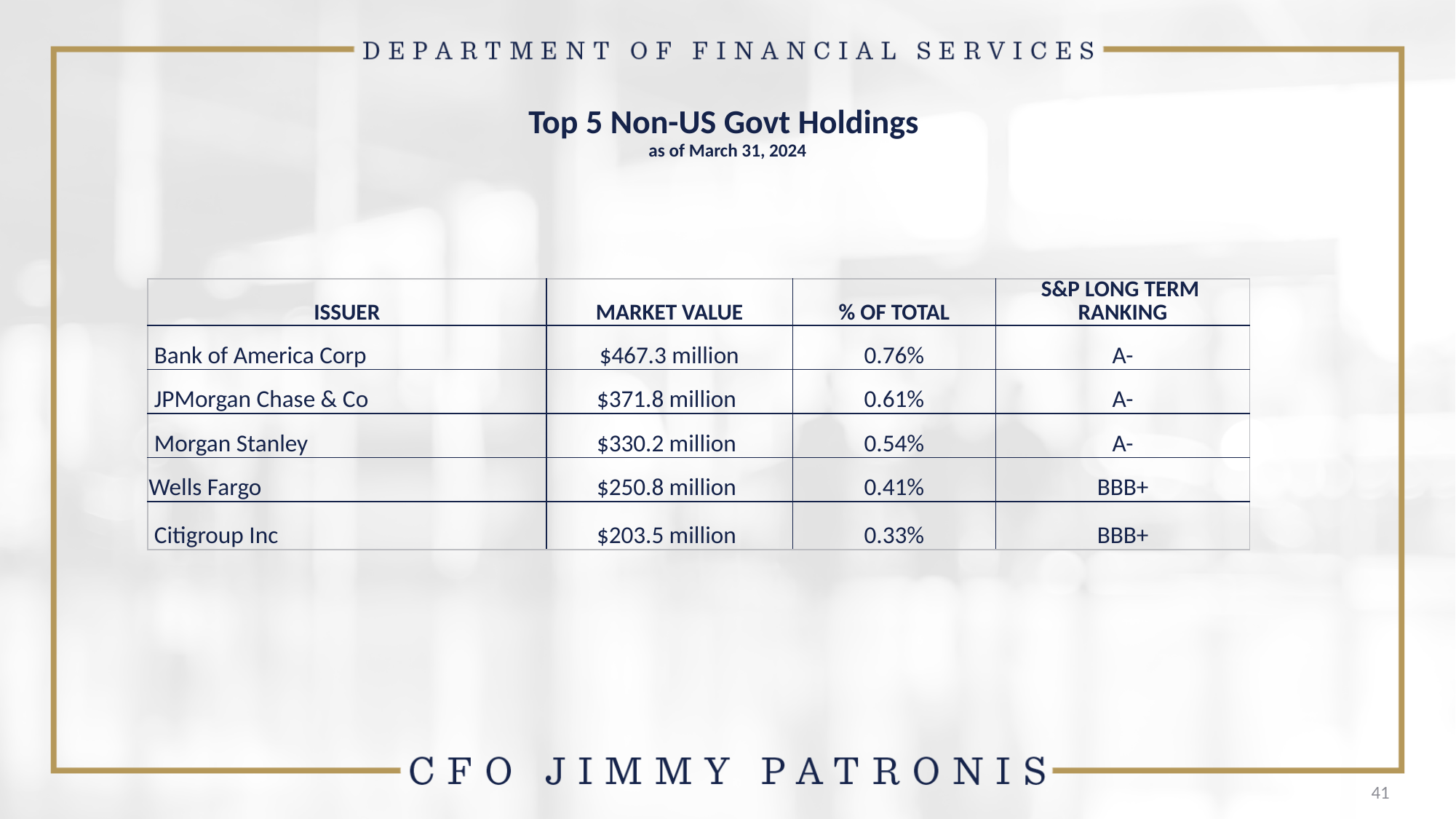

# Top 5 Non-US Govt Holdings as of March 31, 2024
| ISSUER | MARKET VALUE | % OF TOTAL | S&P LONG TERM RANKING |
| --- | --- | --- | --- |
| Bank of America Corp | $467.3 million | 0.76% | A- |
| JPMorgan Chase & Co | $371.8 million | 0.61% | A- |
| Morgan Stanley | $330.2 million | 0.54% | A- |
| Wells Fargo | $250.8 million | 0.41% | BBB+ |
| Citigroup Inc | $203.5 million | 0.33% | BBB+ |

41